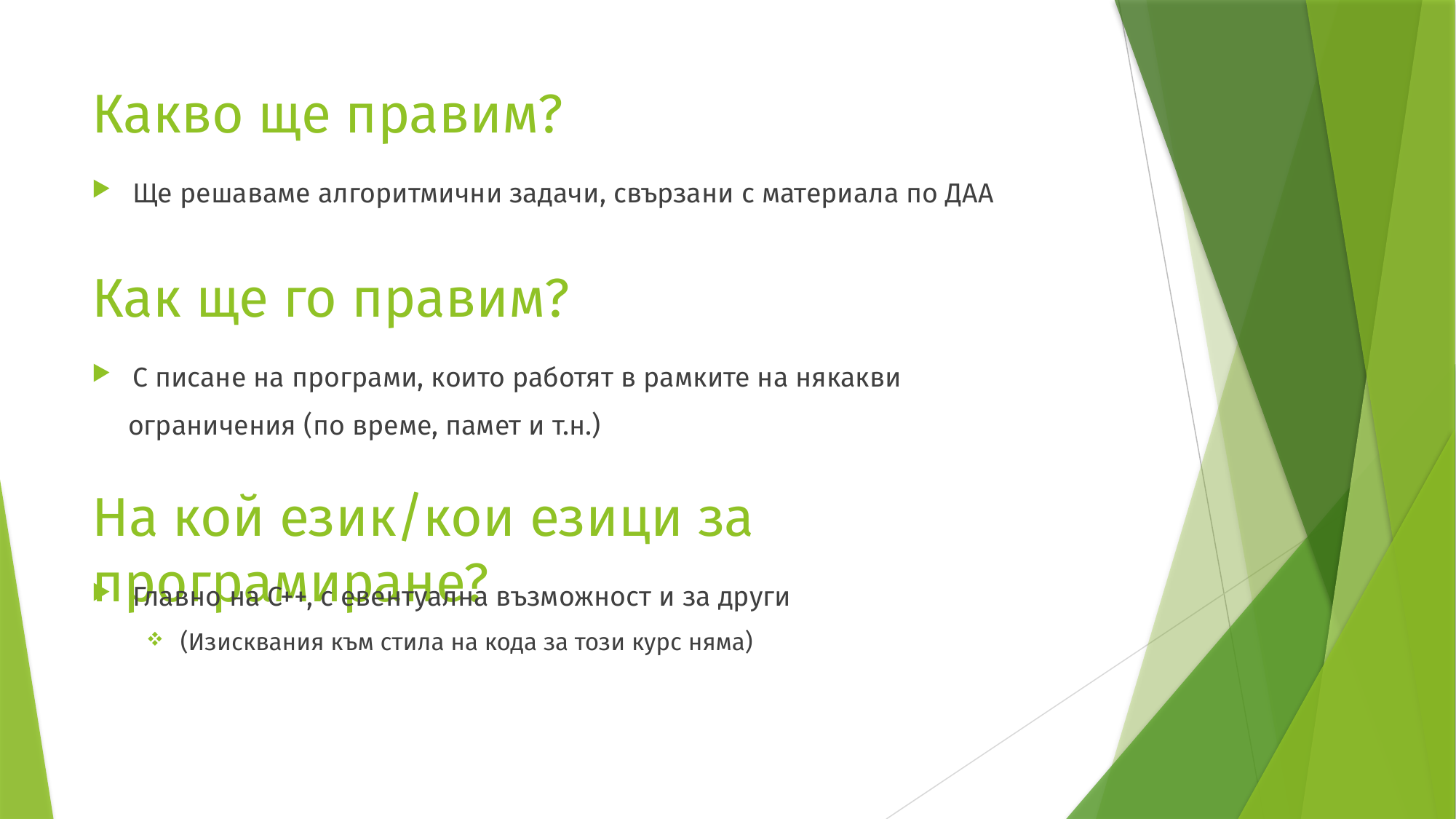

# Какво ще правим?
Ще решаваме алгоритмични задачи, свързани с материала по ДАА
Как ще го правим?
С писане на програми, които работят в рамките на някакви
     ограничения (по време, памет и т.н.)
На кой език/кои езици за програмиране?
Главно на C++, с евентуална възможност и за други
(Изисквания към стила на кода за този курс няма)